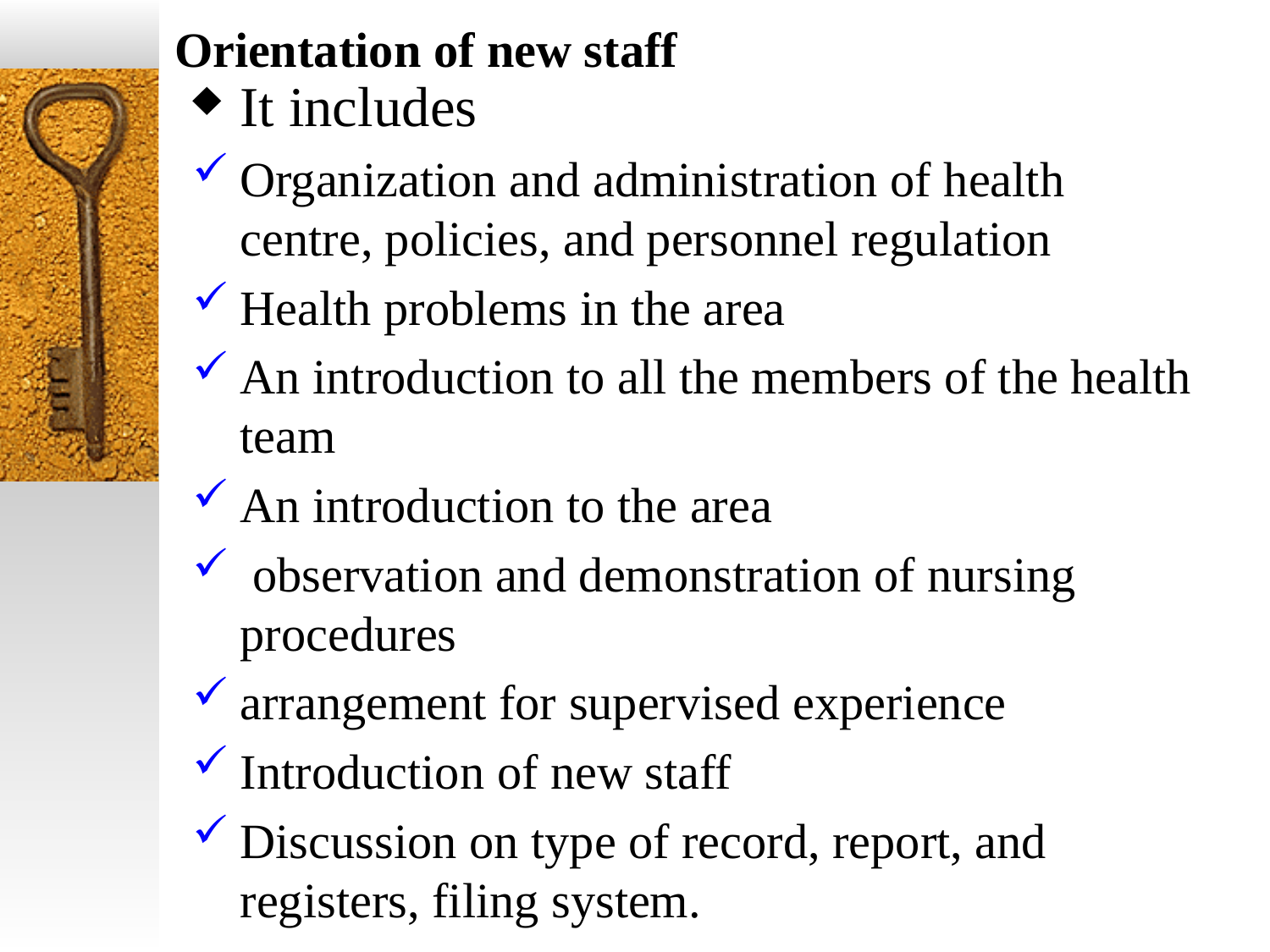

# Orientation of new staff
It includes
Organization and administration of health centre, policies, and personnel regulation
Health problems in the area
An introduction to all the members of the health team
An introduction to the area
 observation and demonstration of nursing procedures
arrangement for supervised experience
Introduction of new staff
Discussion on type of record, report, and registers, filing system.